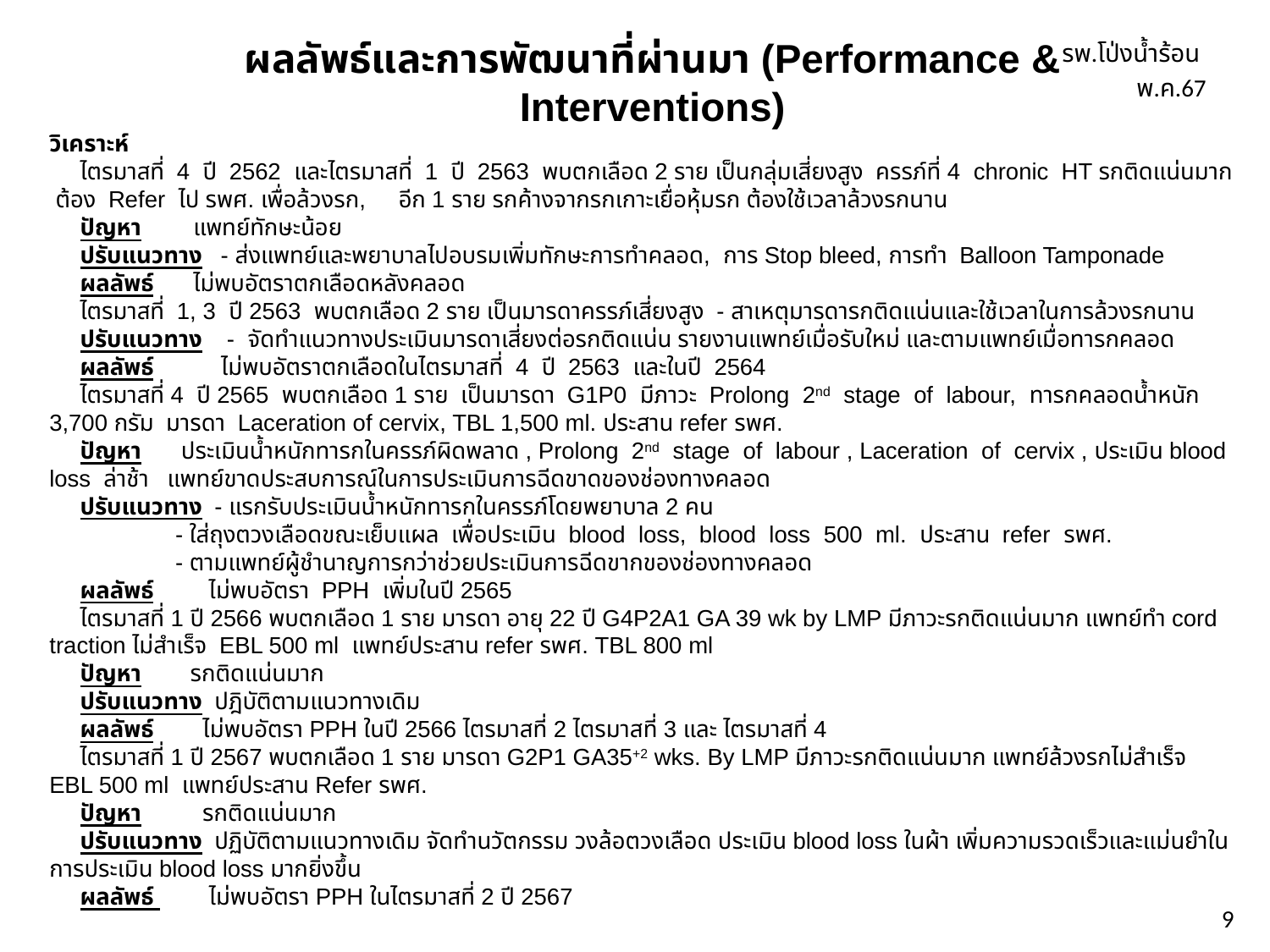

# ผลลัพธ์และการพัฒนาที่ผ่านมา (Performance & Interventions)
รพ.โป่งน้ำร้อน  พ.ค.67
วิเคราะห์
     ไตรมาสที่  4  ปี  2562  และไตรมาสที่  1  ปี  2563  พบตกเลือด 2 ราย เป็นกลุ่มเสี่ยงสูง  ครรภ์ที่ 4  chronic  HT รกติดแน่นมาก  ต้อง  Refer  ไป รพศ. เพื่อล้วงรก,     อีก 1 ราย รกค้างจากรกเกาะเยื่อหุ้มรก ต้องใช้เวลาล้วงรกนาน
     ปัญหา	    แพทย์ทักษะน้อย
     ปรับแนวทาง   - ส่งแพทย์และพยาบาลไปอบรมเพิ่มทักษะการทำคลอด,  การ Stop bleed, การทำ  Balloon Tamponade
     ผลลัพธ์	    ไม่พบอัตราตกเลือดหลังคลอด
     ไตรมาสที่  1, 3  ปี 2563  พบตกเลือด 2 ราย เป็นมารดาครรภ์เสี่ยงสูง  - สาเหตุมารดารกติดแน่นและใช้เวลาในการล้วงรกนาน
     ปรับแนวทาง    -  จัดทำแนวทางประเมินมารดาเสี่ยงต่อรกติดแน่น รายงานแพทย์เมื่อรับใหม่ และตามแพทย์เมื่อทารกคลอด
     ผลลัพธ์           ไม่พบอัตราตกเลือดในไตรมาสที่  4  ปี  2563  และในปี  2564
     ไตรมาสที่ 4  ปี 2565  พบตกเลือด 1 ราย  เป็นมารดา  G1P0  มีภาวะ  Prolong  2nd  stage  of  labour,  ทารกคลอดน้ำหนัก 3,700 กรัม  มารดา  Laceration of cervix, TBL 1,500 ml. ประสาน refer รพศ.
     ปัญหา	  ประเมินน้ำหนักทารกในครรภ์ผิดพลาด , Prolong  2nd  stage  of  labour , Laceration  of  cervix , ประเมิน blood  loss  ล่าช้า   แพทย์ขาดประสบการณ์ในการประเมินการฉีดขาดของช่องทางคลอด
     ปรับแนวทาง  - แรกรับประเมินน้ำหนักทารกในครรภ์โดยพยาบาล 2 คน
	 - ใส่ถุงตวงเลือดขณะเย็บแผล  เพื่อประเมิน  blood  loss,  blood  loss  500  ml.  ประสาน  refer  รพศ.
	 - ตามแพทย์ผู้ชำนาญการกว่าช่วยประเมินการฉีดขากของช่องทางคลอด
     ผลลัพธ์         ไม่พบอัตรา  PPH  เพิ่มในปี 2565
     ไตรมาสที่ 1 ปี 2566 พบตกเลือด 1 ราย มารดา อายุ 22 ปี G4P2A1 GA 39 wk by LMP มีภาวะรกติดแน่นมาก แพทย์ทำ cord traction ไม่สำเร็จ  EBL 500 ml  แพทย์ประสาน refer รพศ. TBL 800 ml
     ปัญหา        รกติดแน่นมาก
     ปรับแนวทาง  ปฎิบัติตามแนวทางเดิม
     ผลลัพธ์        ไม่พบอัตรา PPH ในปี 2566 ไตรมาสที่ 2 ไตรมาสที่ 3 และ ไตรมาสที่ 4
     ไตรมาสที่ 1 ปี 2567 พบตกเลือด 1 ราย มารดา G2P1 GA35+2 wks. By LMP มีภาวะรกติดแน่นมาก แพทย์ล้วงรกไม่สำเร็จ EBL 500 ml  แพทย์ประสาน Refer รพศ.
     ปัญหา          รกติดแน่นมาก
     ปรับแนวทาง  ปฏิบัติตามแนวทางเดิม จัดทำนวัตกรรม วงล้อตวงเลือด ประเมิน blood loss ในผ้า เพิ่มความรวดเร็วและแม่นยำในการประเมิน blood loss มากยิ่งขึ้น
     ผลลัพธ์         ไม่พบอัตรา PPH ในไตรมาสที่ 2 ปี 2567
9